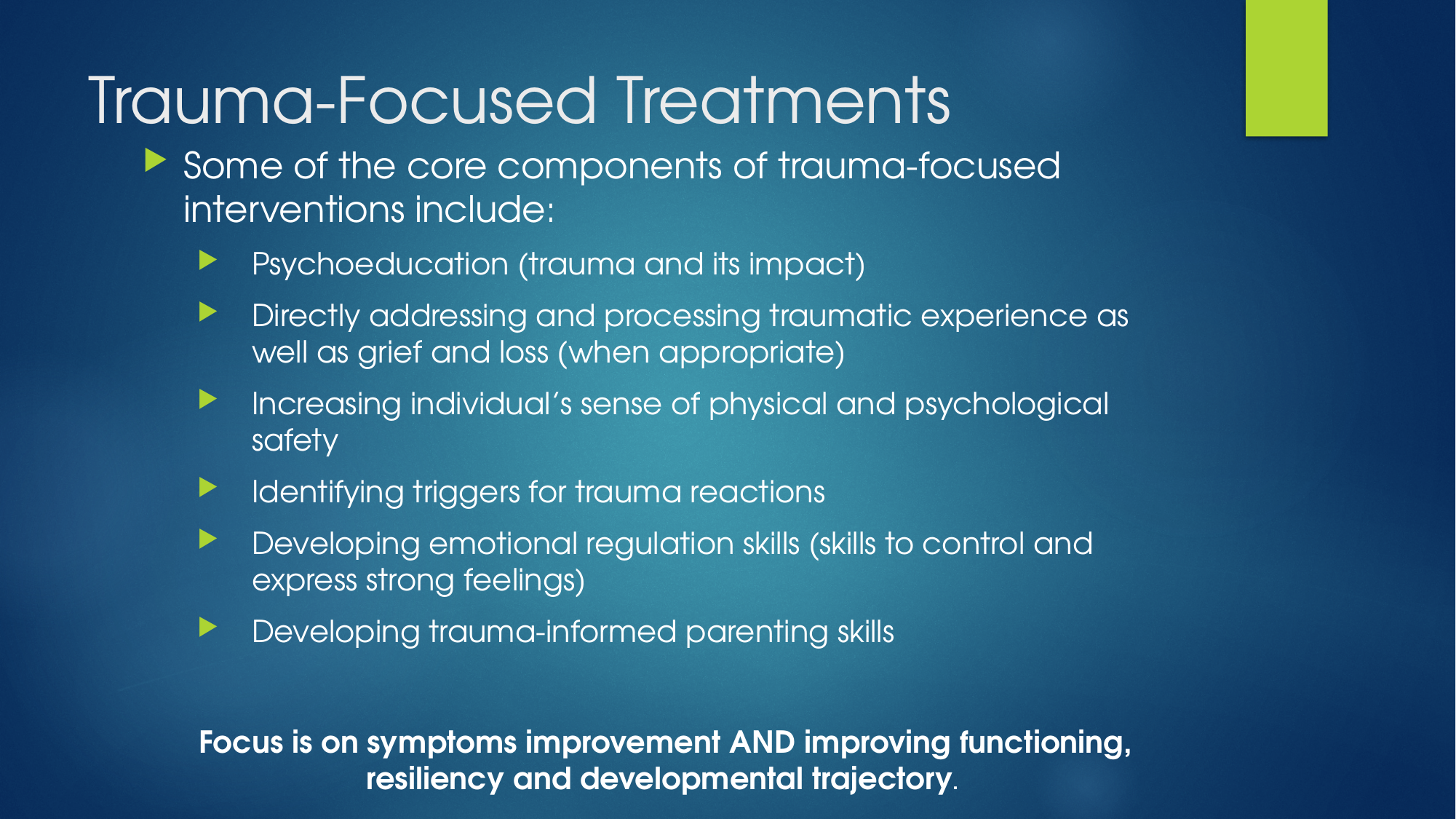

# Trauma-Focused Treatments
Some of the core components of trauma-focused interventions include:
Psychoeducation (trauma and its impact)
Directly addressing and processing traumatic experience as well as grief and loss (when appropriate)
Increasing individual’s sense of physical and psychological safety
Identifying triggers for trauma reactions
Developing emotional regulation skills (skills to control and express strong feelings)
Developing trauma-informed parenting skills

Focus is on symptoms improvement AND improving functioning, resiliency and developmental trajectory.